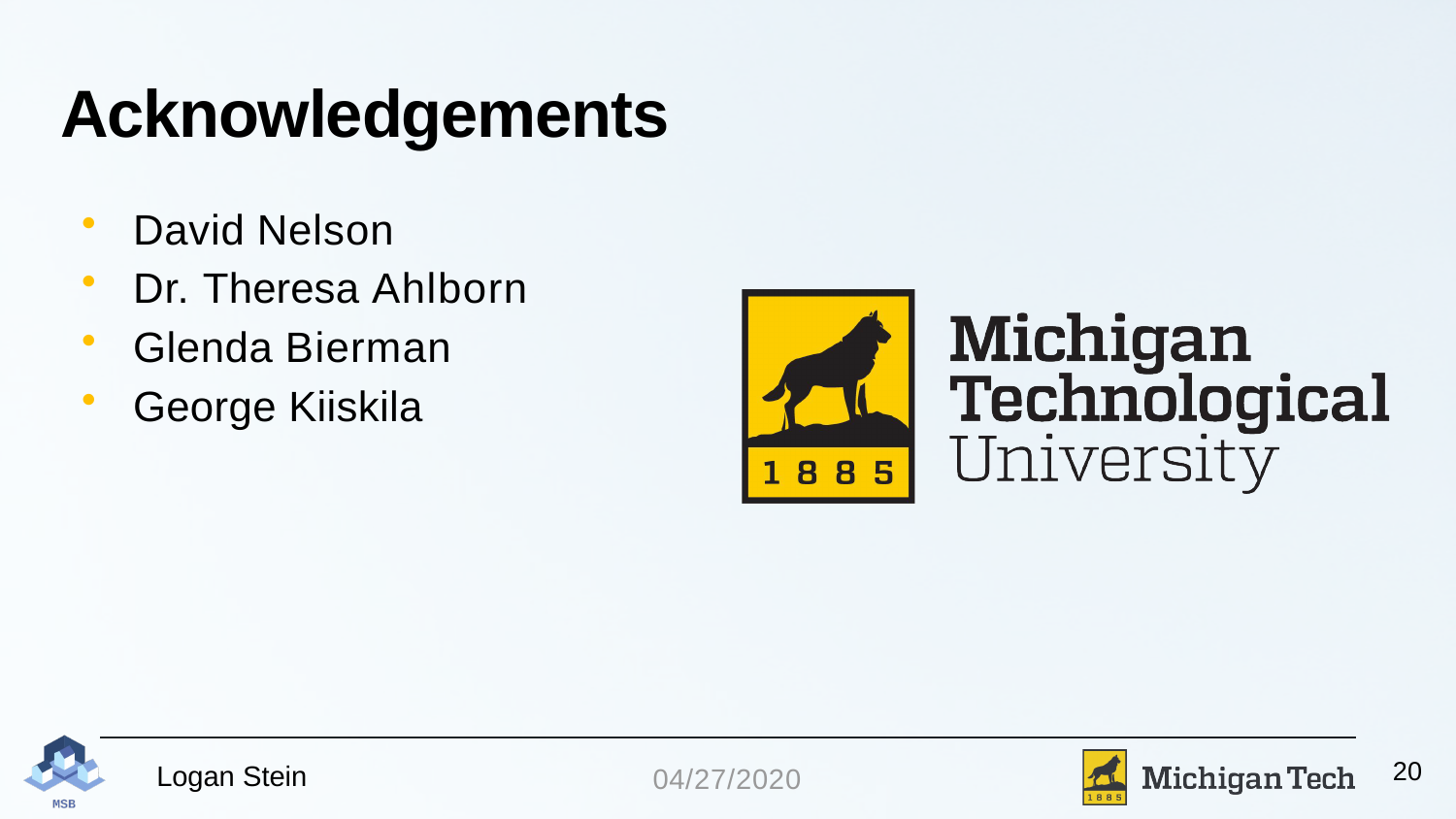

# Acknowledgements
David Nelson
Dr. Theresa Ahlborn
Glenda Bierman
George Kiiskila

20
Logan Stein
04/27/2020